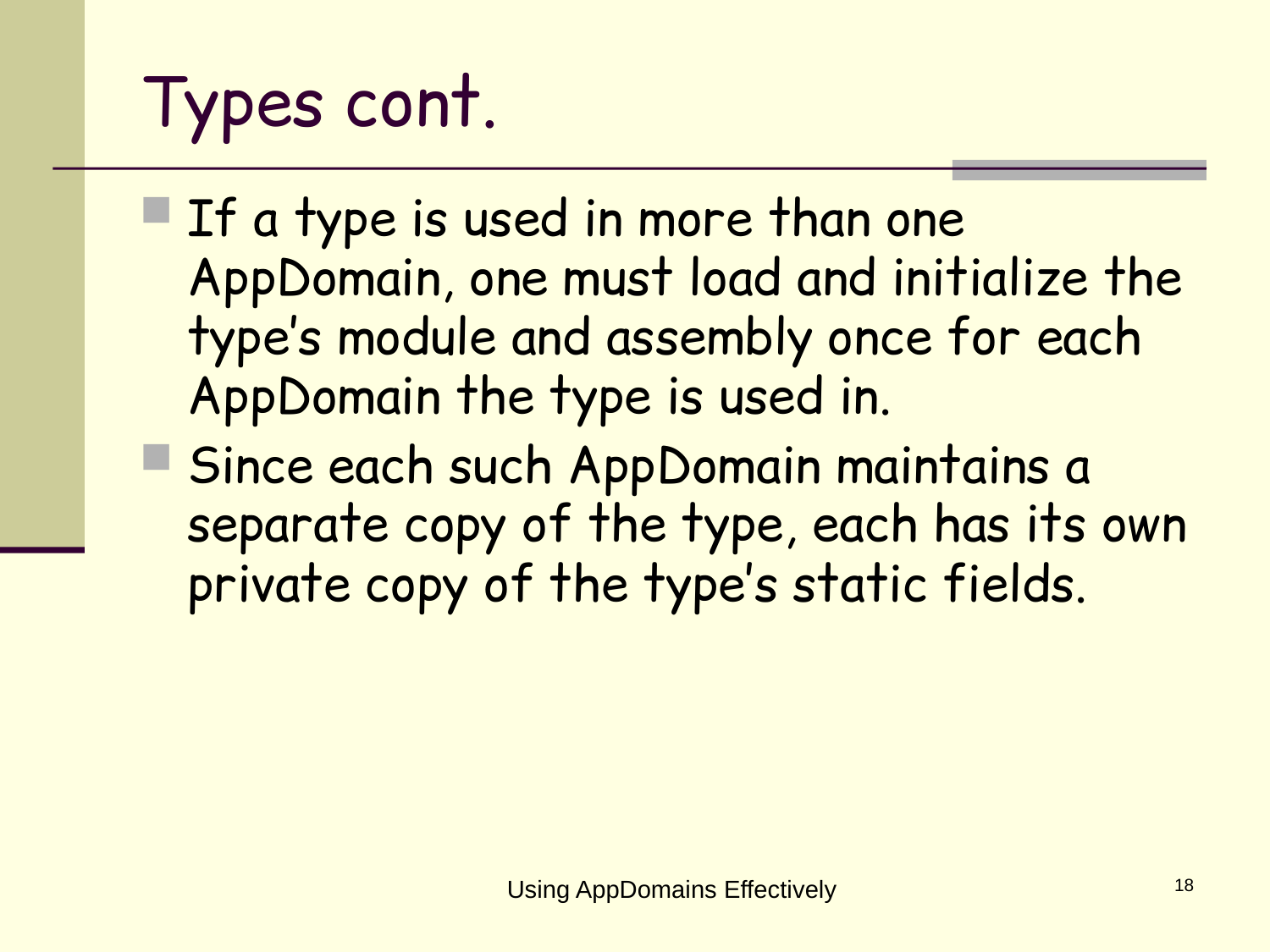

# Types cont.
If a type is used in more than one AppDomain, one must load and initialize the type’s module and assembly once for each AppDomain the type is used in.
Since each such AppDomain maintains a separate copy of the type, each has its own private copy of the type’s static fields.
Using AppDomains Effectively
18